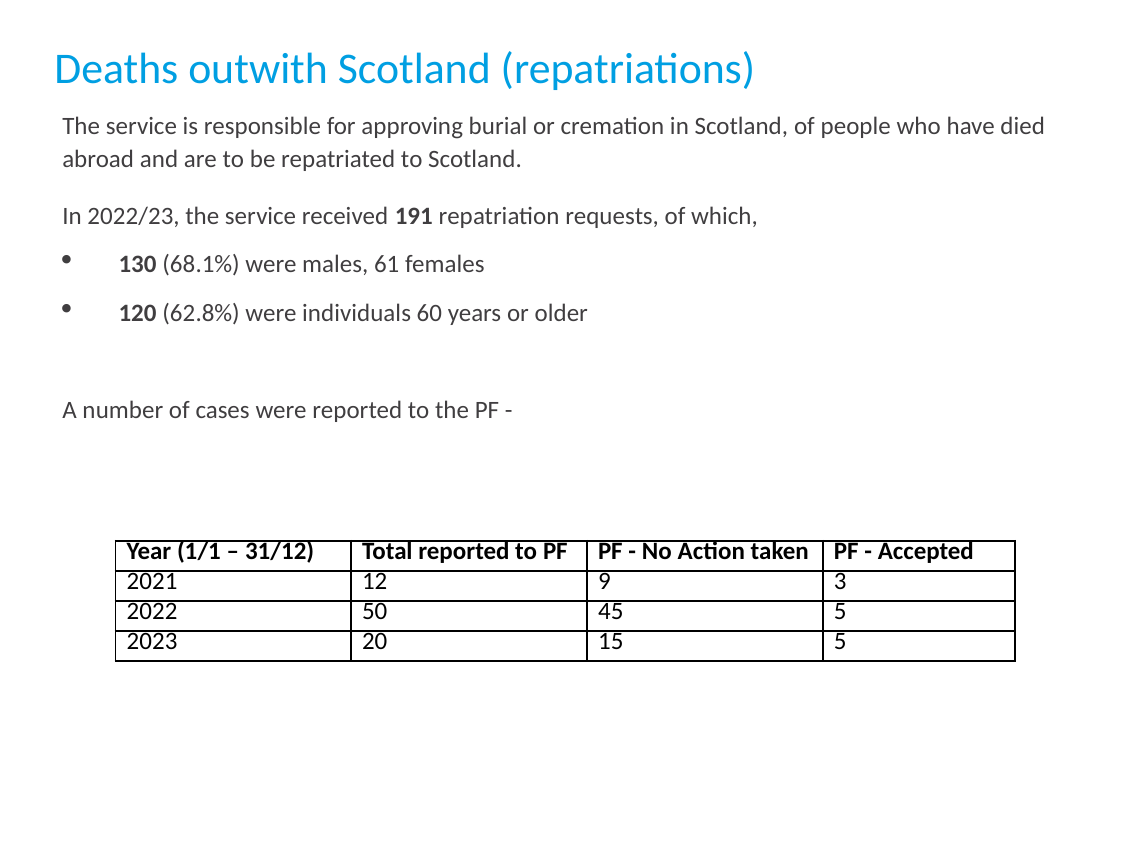

# Deaths outwith Scotland (repatriations)
The service is responsible for approving burial or cremation in Scotland, of people who have died abroad and are to be repatriated to Scotland.
In 2022/23, the service received 191 repatriation requests, of which,
130 (68.1%) were males, 61 females
120 (62.8%) were individuals 60 years or older

A number of cases were reported to the PF -
| Year (1/1 – 31/12) | Total reported to PF | PF - No Action taken | PF - Accepted |
| --- | --- | --- | --- |
| 2021 | 12 | 9 | 3 |
| 2022 | 50 | 45 | 5 |
| 2023 | 20 | 15 | 5 |